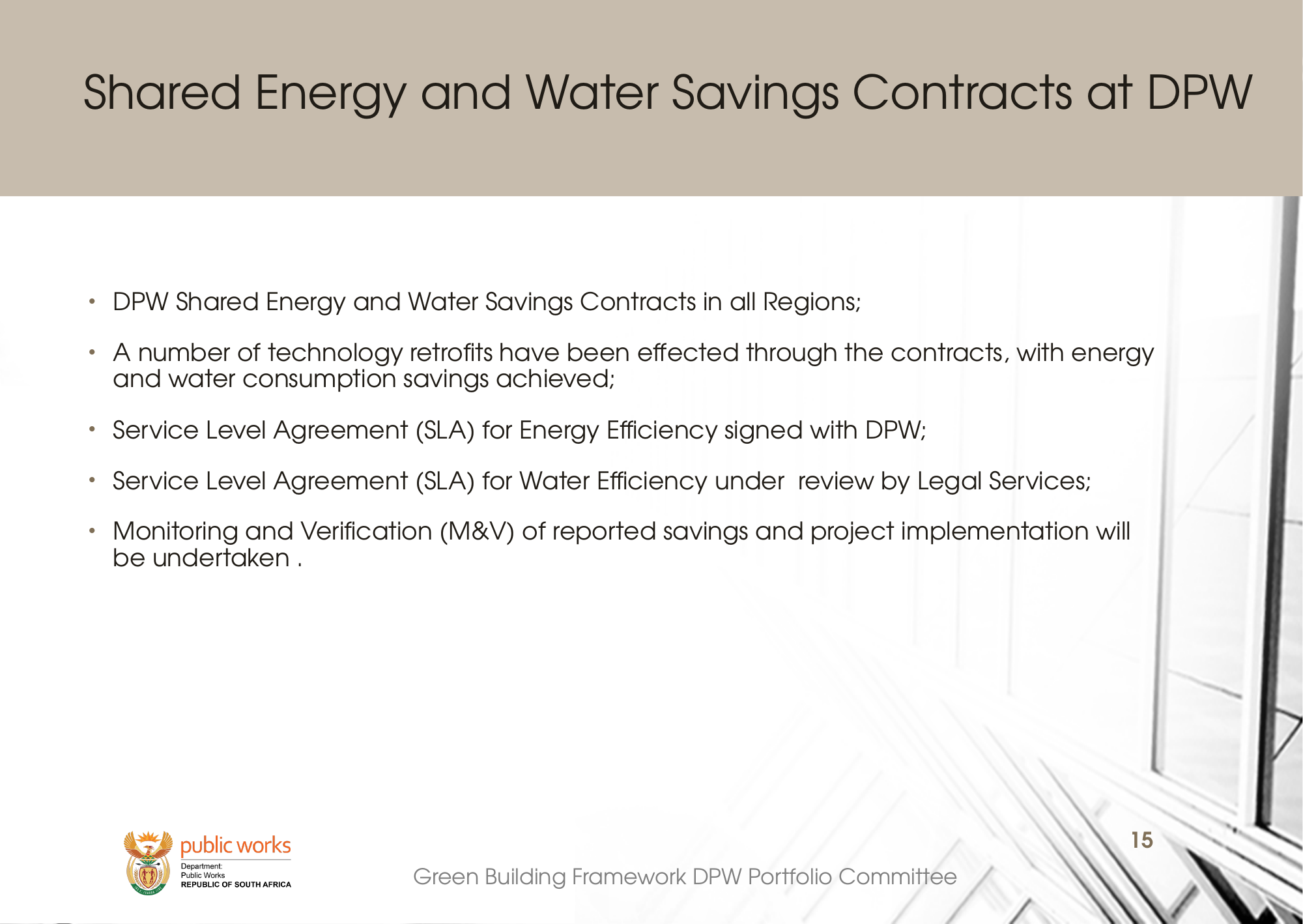

# Shared Energy and Water Savings Contracts at DPW

DPW Shared Energy and Water Savings Contracts in all Regions;
A number of technology retrofits have been effected through the contracts, with energy and water consumption savings achieved;
Service Level Agreement (SLA) for Energy Efficiency signed with DPW;
Service Level Agreement (SLA) for Water Efficiency under  review by Legal Services;
Monitoring and Verification (M&V) of reported savings and project implementation will be undertaken .

Green Building Framework DPW Portfolio Committee